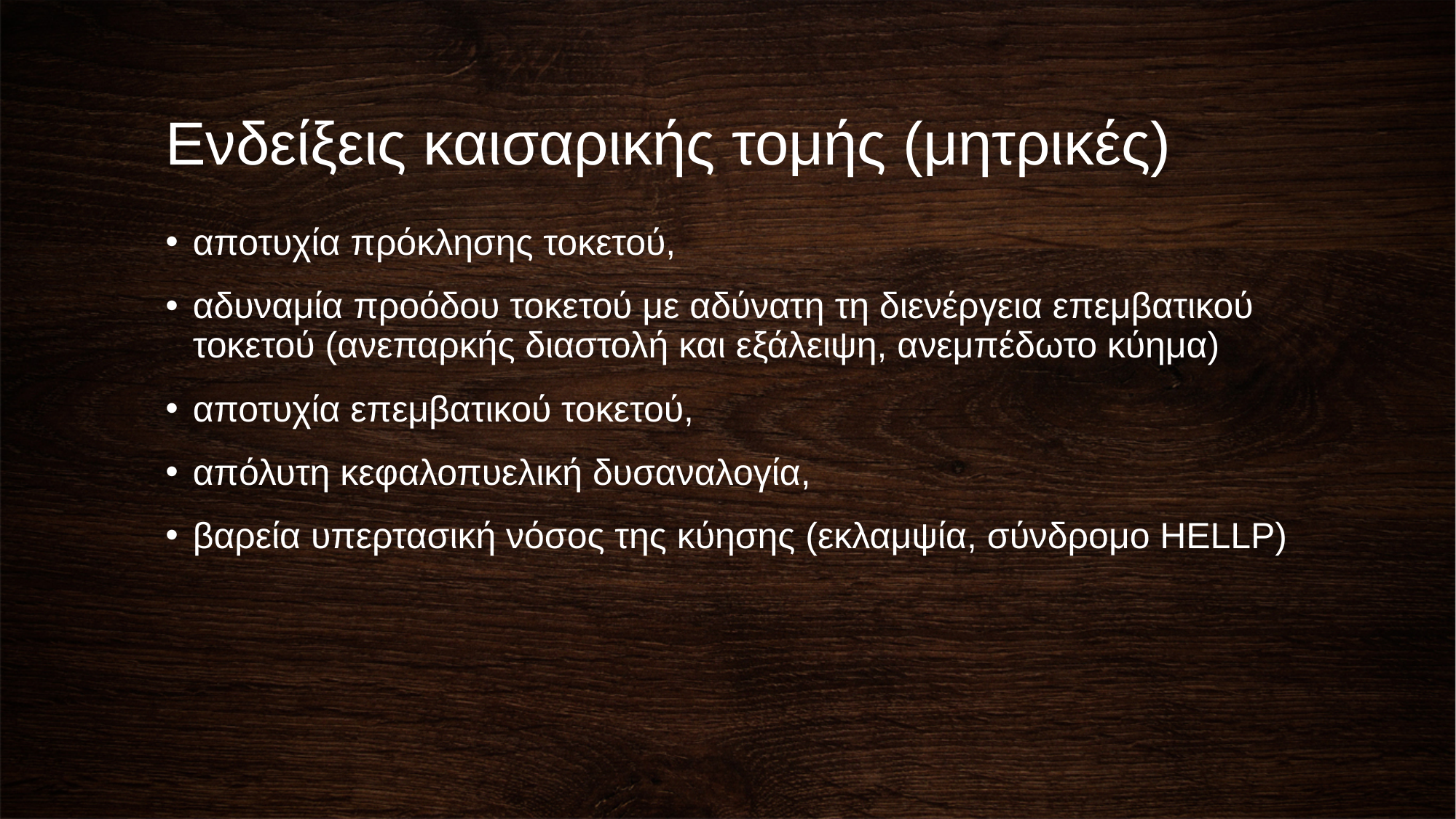

# Ενδείξεις καισαρικής τομής (μητρικές)
αποτυχία πρόκλησης τοκετού,
αδυναμία προόδου τοκετού με αδύνατη τη διενέργεια επεμβατικού τοκετού (ανεπαρκής διαστολή και εξάλειψη, ανεμπέδωτο κύημα)
αποτυχία επεμβατικού τοκετού,
απόλυτη κεφαλοπυελική δυσαναλογία,
βαρεία υπερτασική νόσος της κύησης (εκλαμψία, σύνδρομο HELLP)